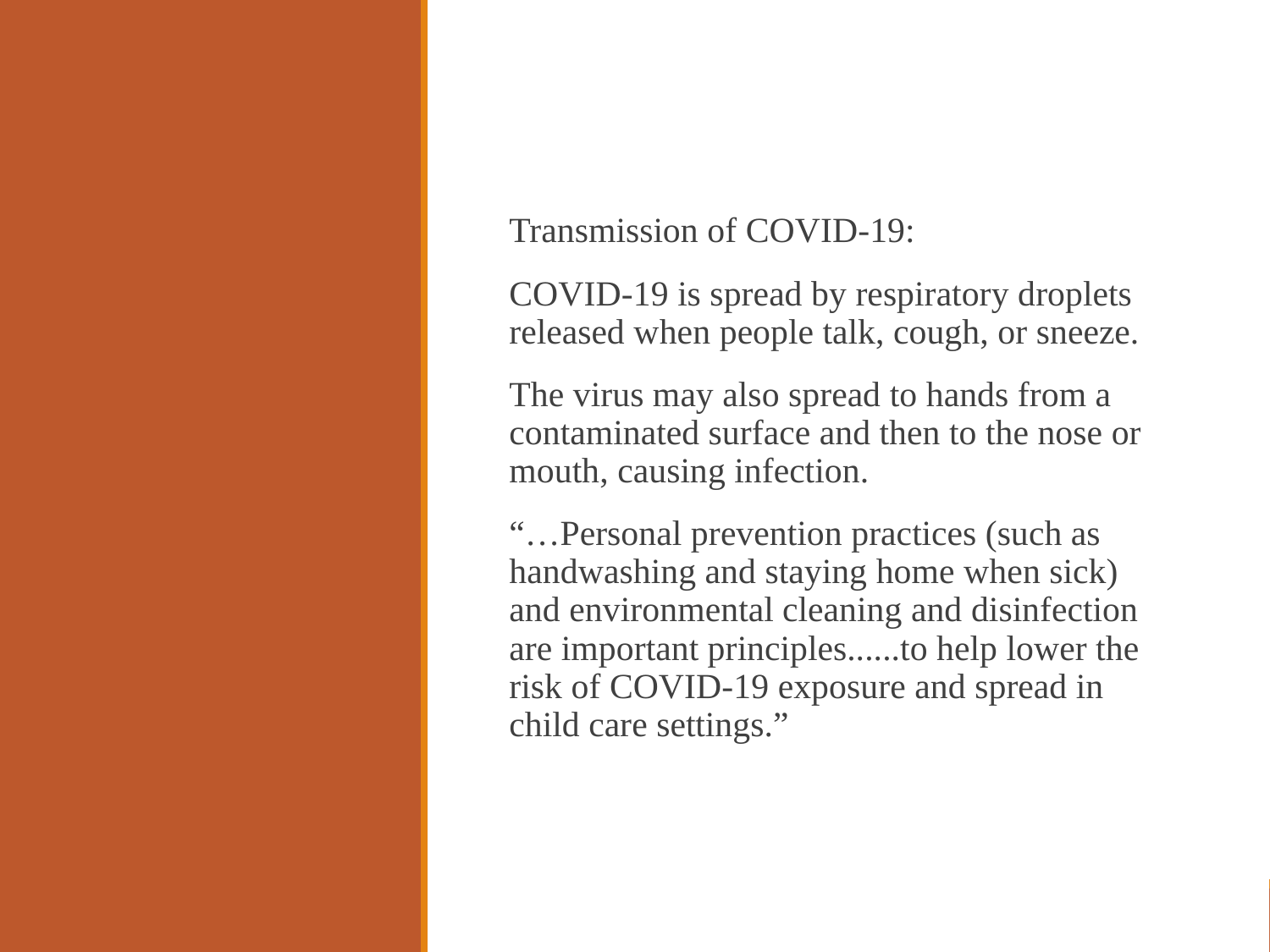

Transmission of COVID-19:
COVID-19 is spread by respiratory droplets released when people talk, cough, or sneeze.
The virus may also spread to hands from a contaminated surface and then to the nose or mouth, causing infection.
“…Personal prevention practices (such as handwashing and staying home when sick) and environmental cleaning and disinfection are important principles......to help lower the risk of COVID-19 exposure and spread in child care settings.”